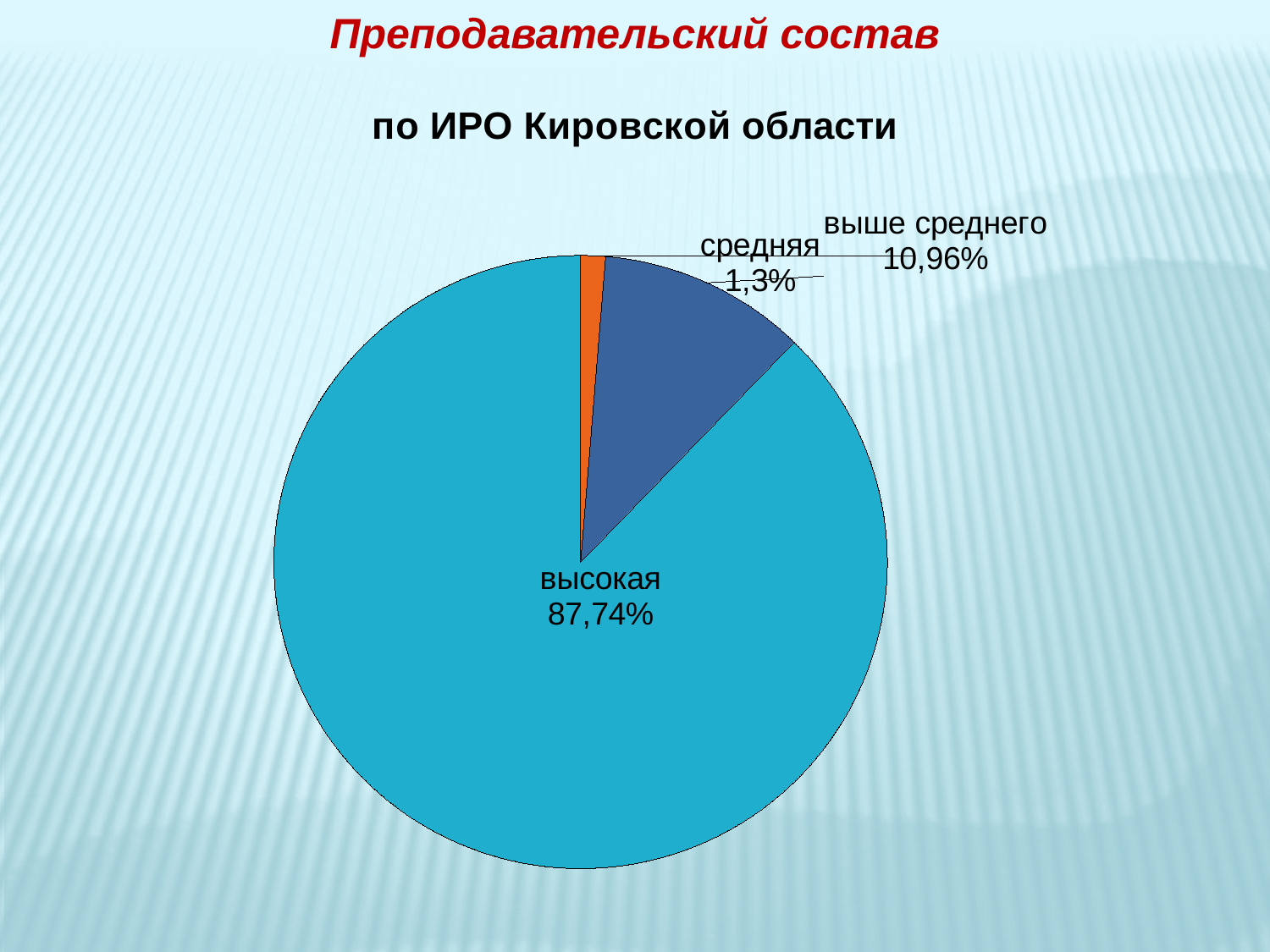

Преподавательский состав

### Chart:

| Category | по ИРО Кировской области |
|---|---|
| низкая | 0.0 |
| ниже среднего | 0.0 |
| средняя | 1.3 |
| выше среднего | 10.96 |
| высокая | 87.74000000000002 |